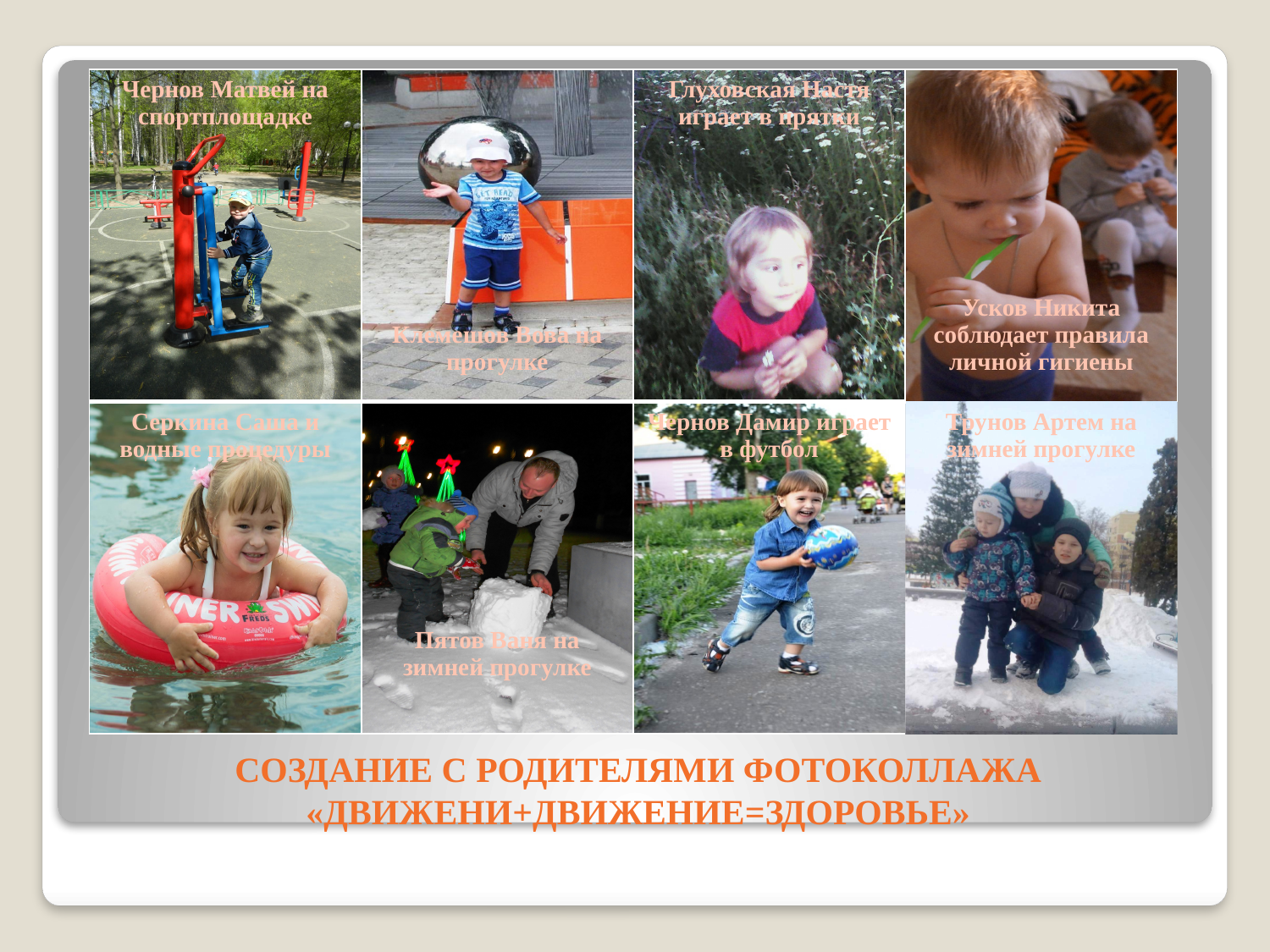

| Чернов Матвей на спортплощадке | Клемешов Вова на прогулке | Глуховская Настя играет в прятки | Усков Никита соблюдает правила личной гигиены |
| --- | --- | --- | --- |
| Серкина Саша и водные процедуры | Пятов Ваня на зимней прогулке | Чернов Дамир играет в футбол | Трунов Артем на зимней прогулке |
# Создание с родителями фотоколлажа «Движени+движение=здоровье»